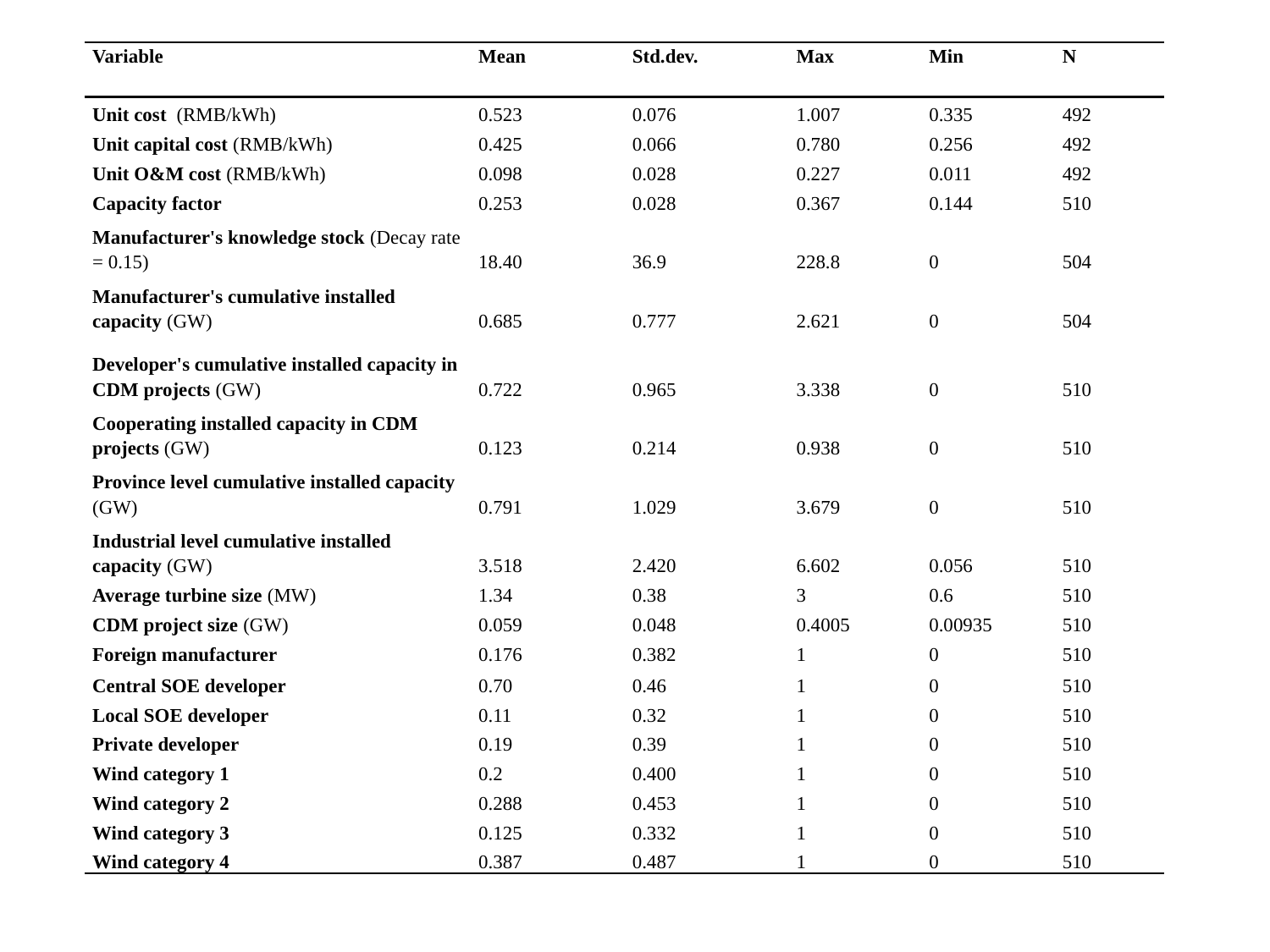

| Variable | Mean | Std.dev. | Max | Min | N |
| --- | --- | --- | --- | --- | --- |
|  |  |  |  |  |  |
| Unit cost (RMB/kWh) | 0.523 | 0.076 | 1.007 | 0.335 | 492 |
| Unit capital cost (RMB/kWh) | 0.425 | 0.066 | 0.780 | 0.256 | 492 |
| Unit O&M cost (RMB/kWh) | 0.098 | 0.028 | 0.227 | 0.011 | 492 |
| Capacity factor | 0.253 | 0.028 | 0.367 | 0.144 | 510 |
| Manufacturer's knowledge stock (Decay rate = 0.15) | 18.40 | 36.9 | 228.8 | 0 | 504 |
| Manufacturer's cumulative installed capacity (GW) | 0.685 | 0.777 | 2.621 | 0 | 504 |
| Developer's cumulative installed capacity in CDM projects (GW) | 0.722 | 0.965 | 3.338 | 0 | 510 |
| Cooperating installed capacity in CDM projects (GW) | 0.123 | 0.214 | 0.938 | 0 | 510 |
| Province level cumulative installed capacity (GW) | 0.791 | 1.029 | 3.679 | 0 | 510 |
| Industrial level cumulative installed capacity (GW) | 3.518 | 2.420 | 6.602 | 0.056 | 510 |
| Average turbine size (MW) | 1.34 | 0.38 | 3 | 0.6 | 510 |
| CDM project size (GW) | 0.059 | 0.048 | 0.4005 | 0.00935 | 510 |
| Foreign manufacturer | 0.176 | 0.382 | 1 | 0 | 510 |
| Central SOE developer | 0.70 | 0.46 | 1 | 0 | 510 |
| Local SOE developer | 0.11 | 0.32 | 1 | 0 | 510 |
| Private developer | 0.19 | 0.39 | 1 | 0 | 510 |
| Wind category 1 | 0.2 | 0.400 | 1 | 0 | 510 |
| Wind category 2 | 0.288 | 0.453 | 1 | 0 | 510 |
| Wind category 3 | 0.125 | 0.332 | 1 | 0 | 510 |
| Wind category 4 | 0.387 | 0.487 | 1 | 0 | 510 |